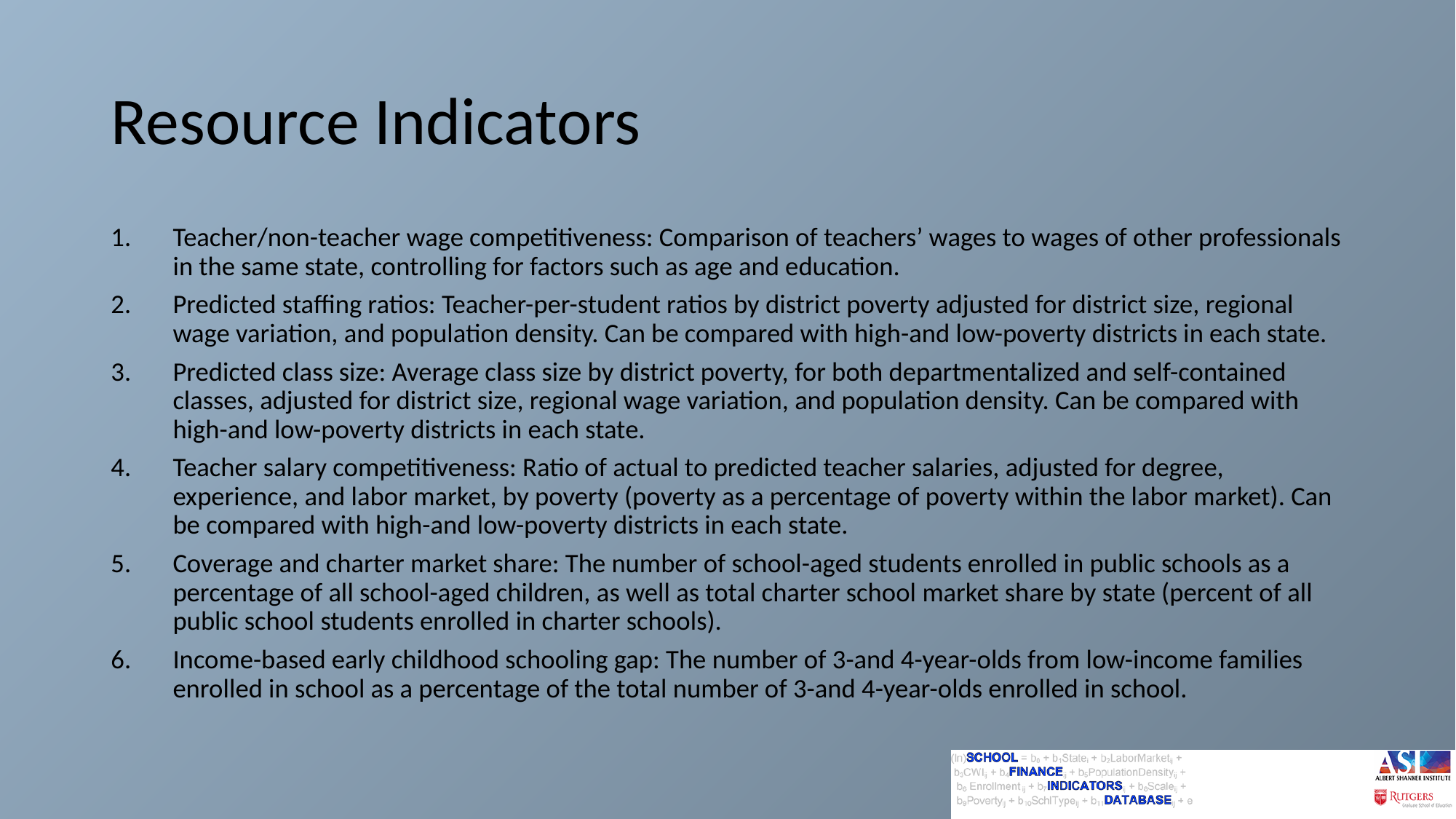

# Resource Indicators
Teacher/non-teacher wage competitiveness: Comparison of teachers’ wages to wages of other professionals in the same state, controlling for factors such as age and education.
Predicted staffing ratios: Teacher-per-student ratios by district poverty adjusted for district size, regional wage variation, and population density. Can be compared with high-and low-poverty districts in each state.
Predicted class size: Average class size by district poverty, for both departmentalized and self-contained classes, adjusted for district size, regional wage variation, and population density. Can be compared with high-and low-poverty districts in each state.
Teacher salary competitiveness: Ratio of actual to predicted teacher salaries, adjusted for degree, experience, and labor market, by poverty (poverty as a percentage of poverty within the labor market). Can be compared with high-and low-poverty districts in each state.
Coverage and charter market share: The number of school-aged students enrolled in public schools as a percentage of all school-aged children, as well as total charter school market share by state (percent of all public school students enrolled in charter schools).
Income-based early childhood schooling gap: The number of 3-and 4-year-olds from low-income families enrolled in school as a percentage of the total number of 3-and 4-year-olds enrolled in school.